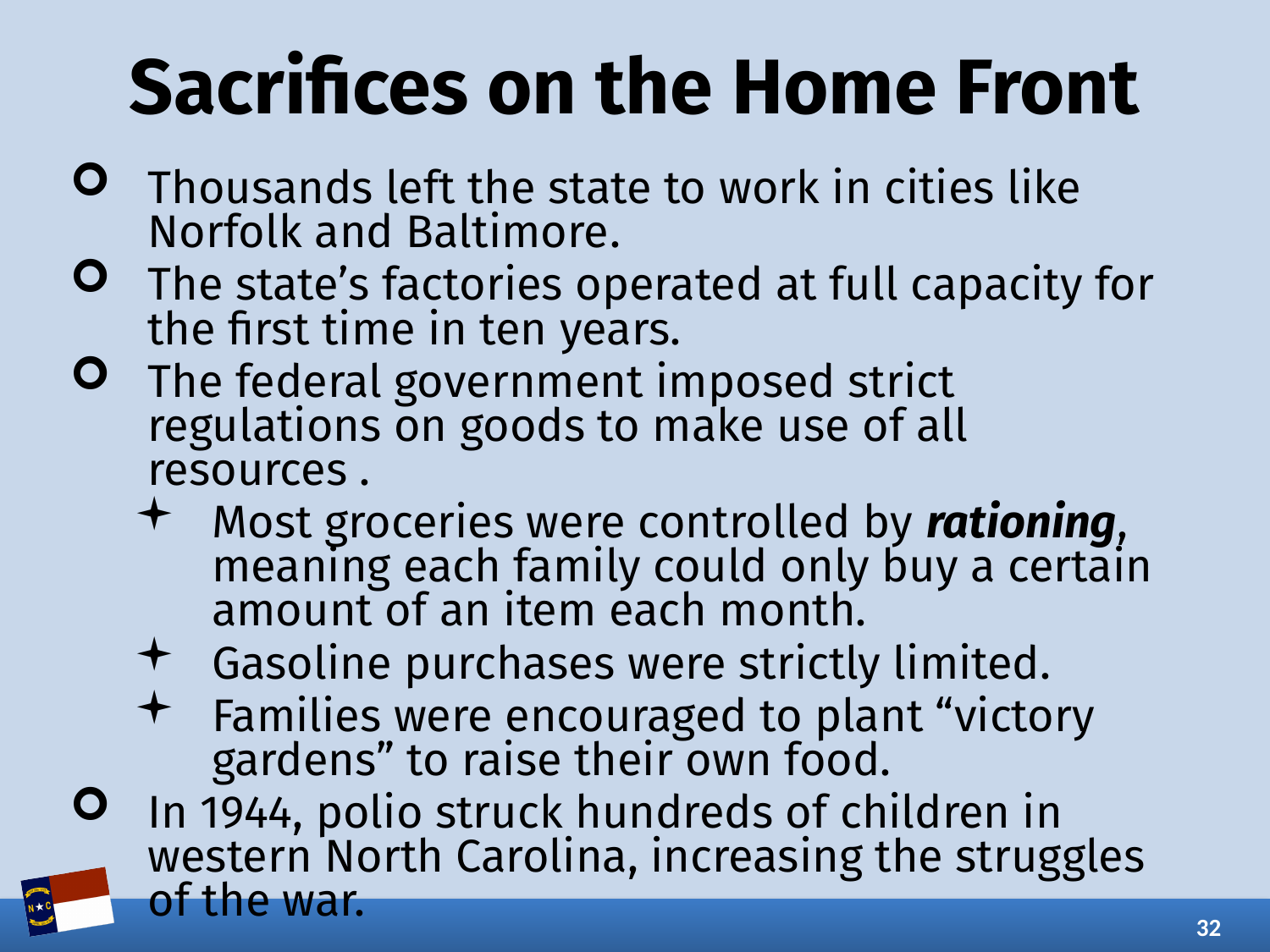

# Sacrifices on the Home Front
Thousands left the state to work in cities like Norfolk and Baltimore.
The state’s factories operated at full capacity for the first time in ten years.
The federal government imposed strict regulations on goods to make use of all resources .
Most groceries were controlled by rationing, meaning each family could only buy a certain amount of an item each month.
Gasoline purchases were strictly limited.
Families were encouraged to plant “victory gardens” to raise their own food.
In 1944, polio struck hundreds of children in western North Carolina, increasing the struggles of the war.
32